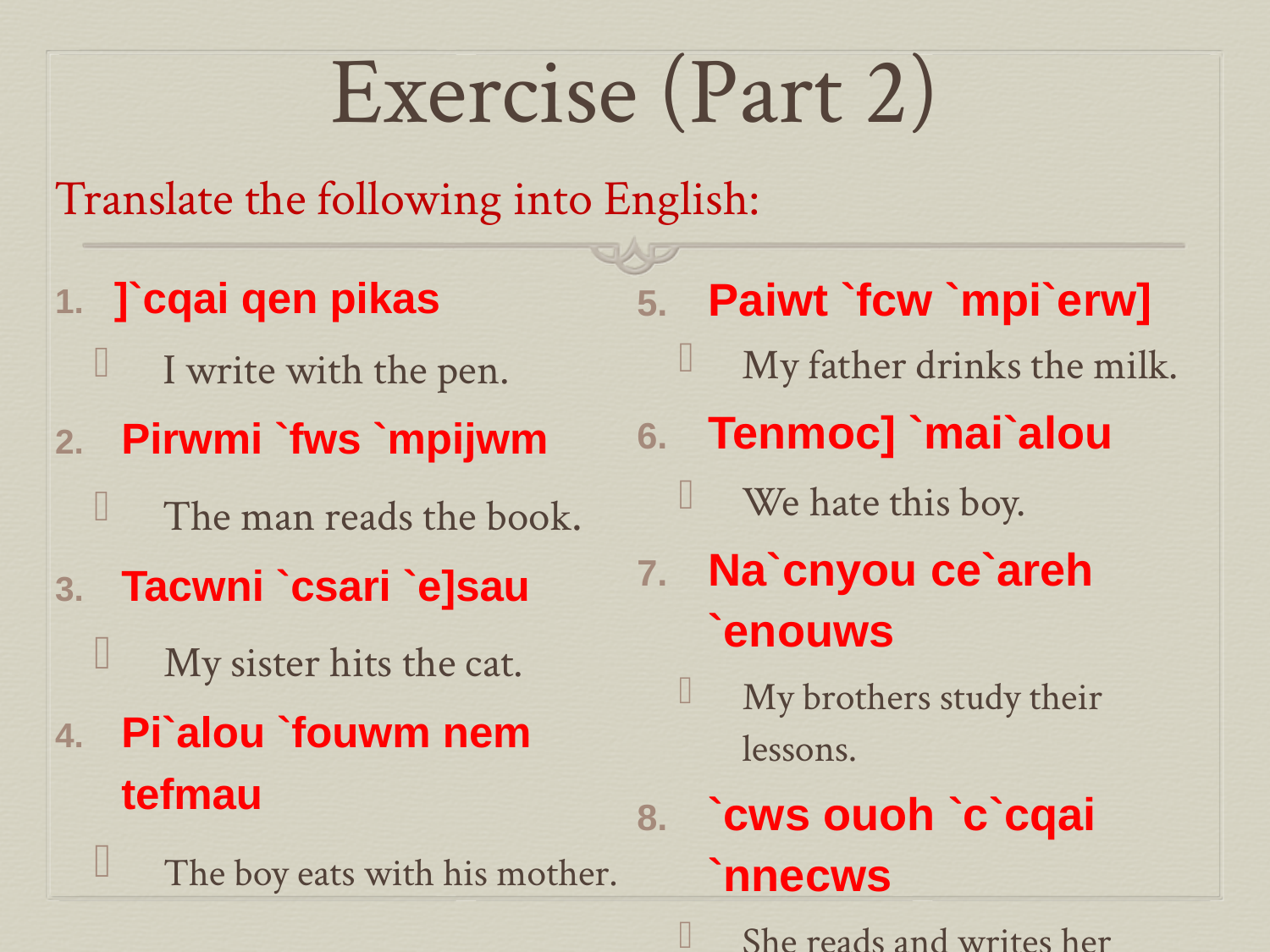

# Exercise (Part 2)
Translate the following into English:
]`cqai qen pikas
 I write with the pen.
Pirwmi `fws `mpijwm
 The man reads the book.
Tacwni `csari `e]sau
 My sister hits the cat.
Pi`alou `fouwm nem tefmau
 The boy eats with his mother.

Paiwt `fcw `mpi`erw]
My father drinks the milk.
Tenmoc] `mai`alou
We hate this boy.
Na`cnyou ce`areh `enouws
My brothers study their lessons.
`cws ouoh `c`cqai `nnecws
She reads and writes her lessons.